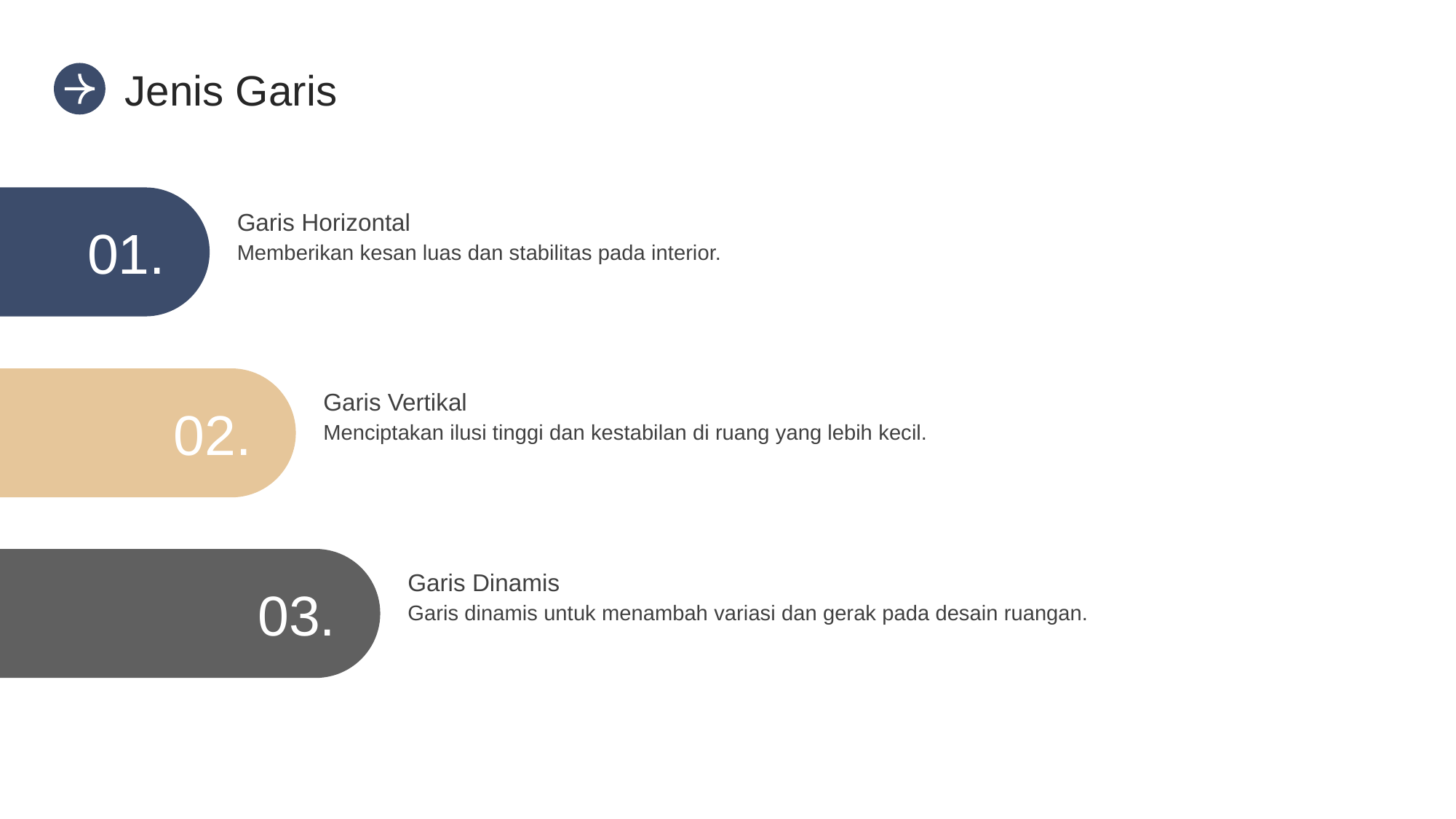

Jenis Garis

Garis Horizontal
01.
Memberikan kesan luas dan stabilitas pada interior.

Garis Vertikal
02.
Menciptakan ilusi tinggi dan kestabilan di ruang yang lebih kecil.

Garis Dinamis
03.
Garis dinamis untuk menambah variasi dan gerak pada desain ruangan.